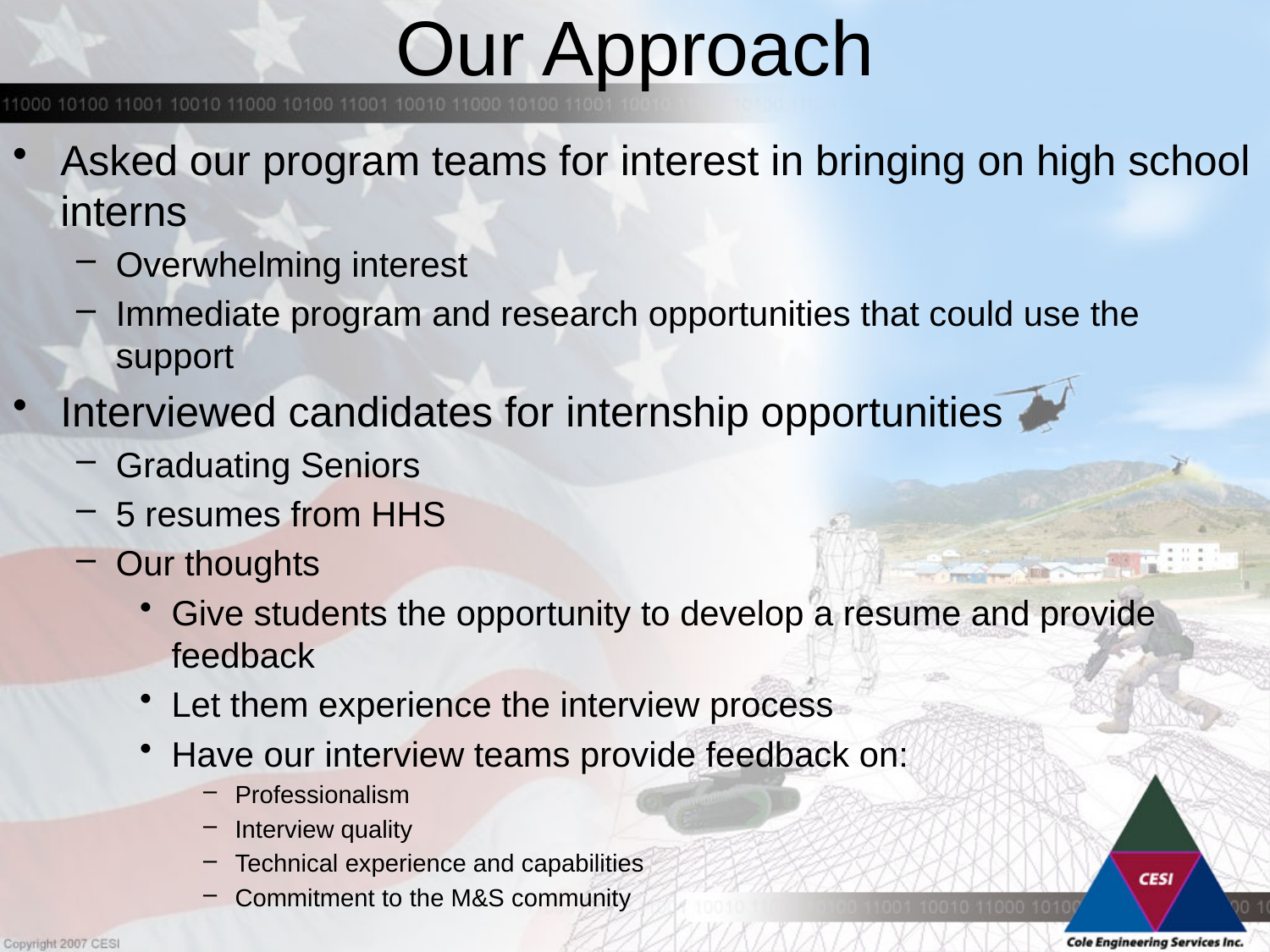

# Our Approach
Asked our program teams for interest in bringing on high school interns
Overwhelming interest
Immediate program and research opportunities that could use the support
Interviewed candidates for internship opportunities
Graduating Seniors
5 resumes from HHS
Our thoughts
Give students the opportunity to develop a resume and provide feedback
Let them experience the interview process
Have our interview teams provide feedback on:
Professionalism
Interview quality
Technical experience and capabilities
Commitment to the M&S community